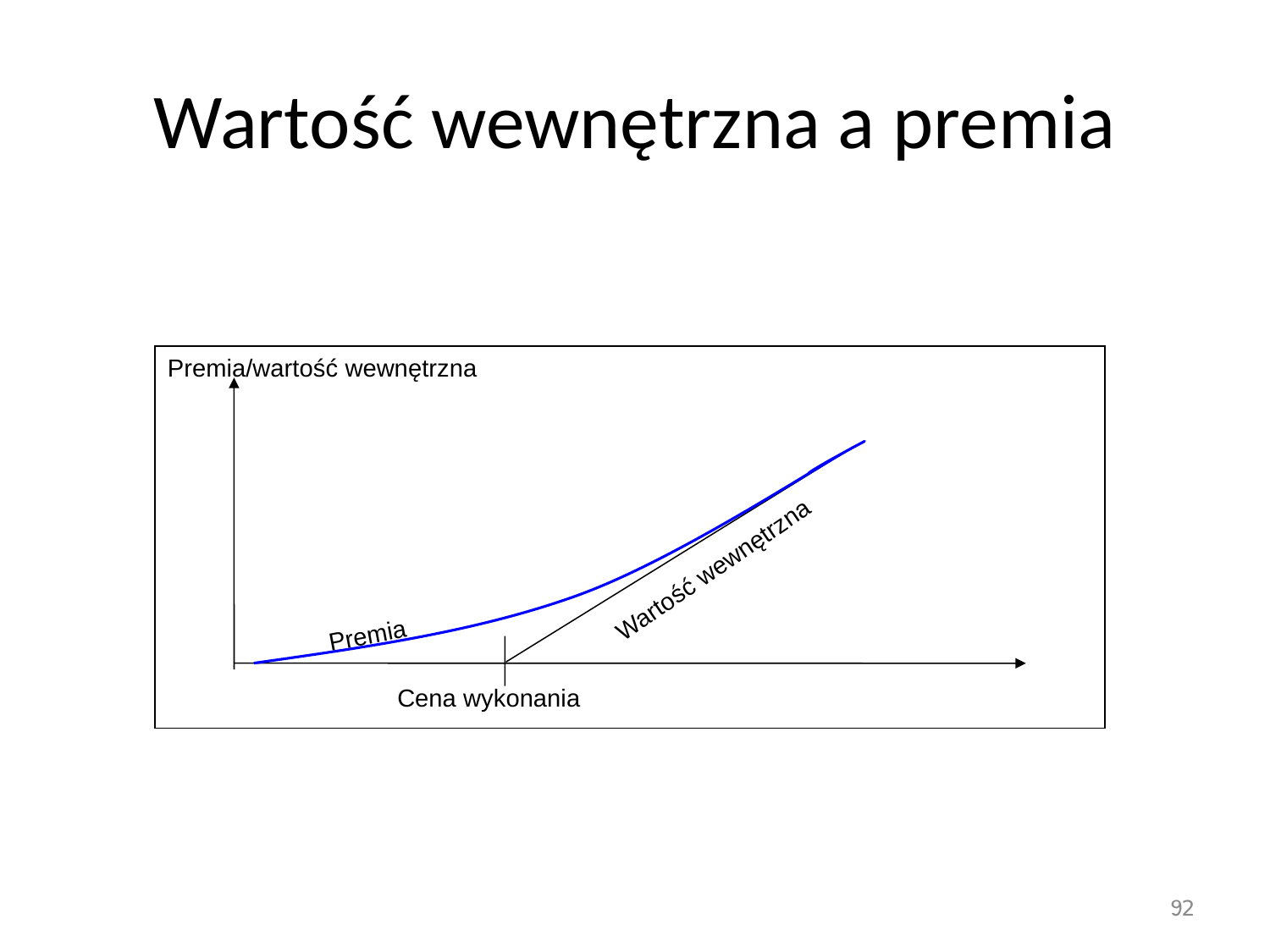

# Wartość wewnętrzna a premia
Premia/wartość wewnętrzna

Wartość wewnętrzna
Premia
Cena wykonania

92